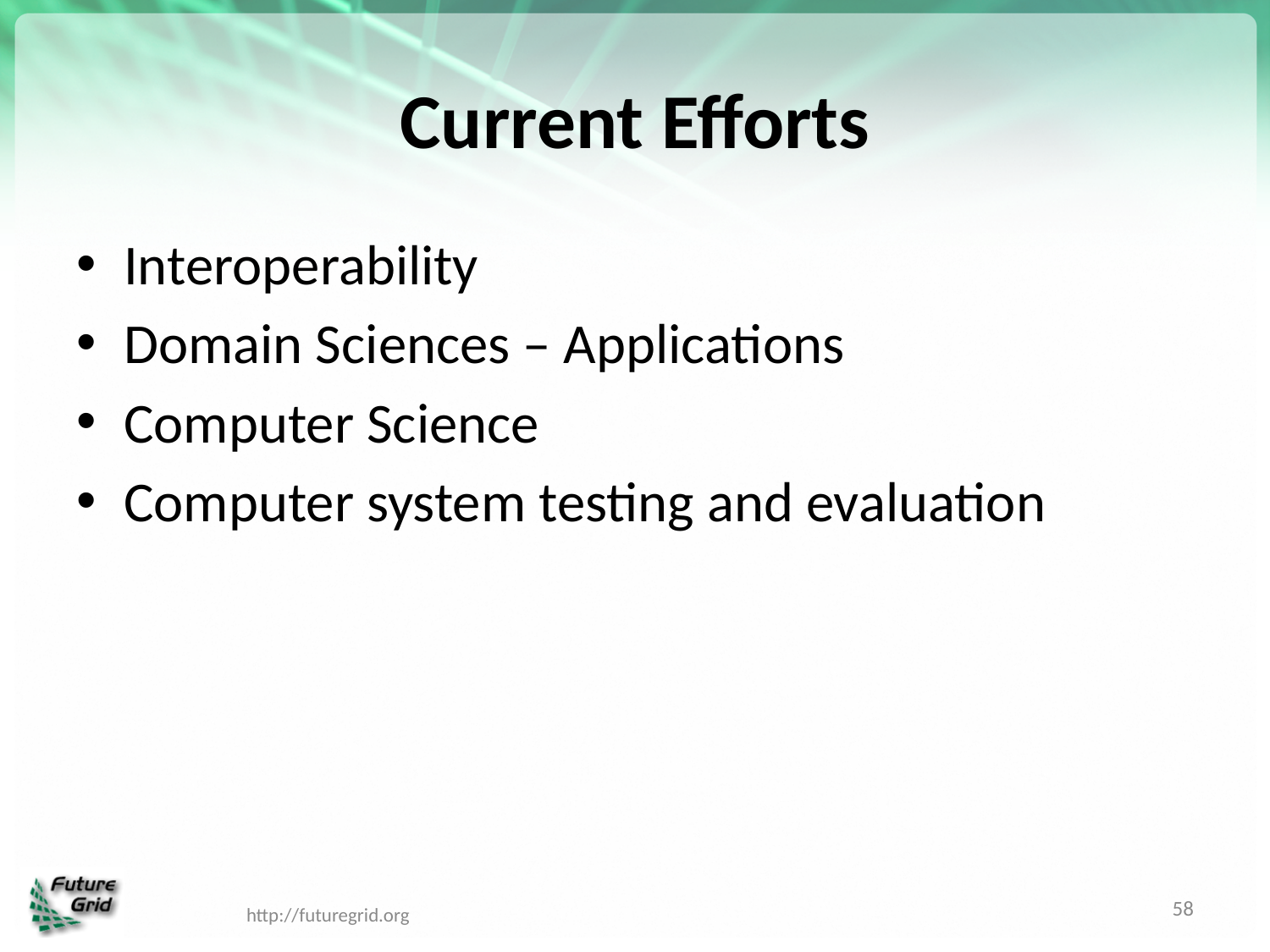

# Current Efforts
Interoperability
Domain Sciences – Applications
Computer Science
Computer system testing and evaluation
58
http://futuregrid.org